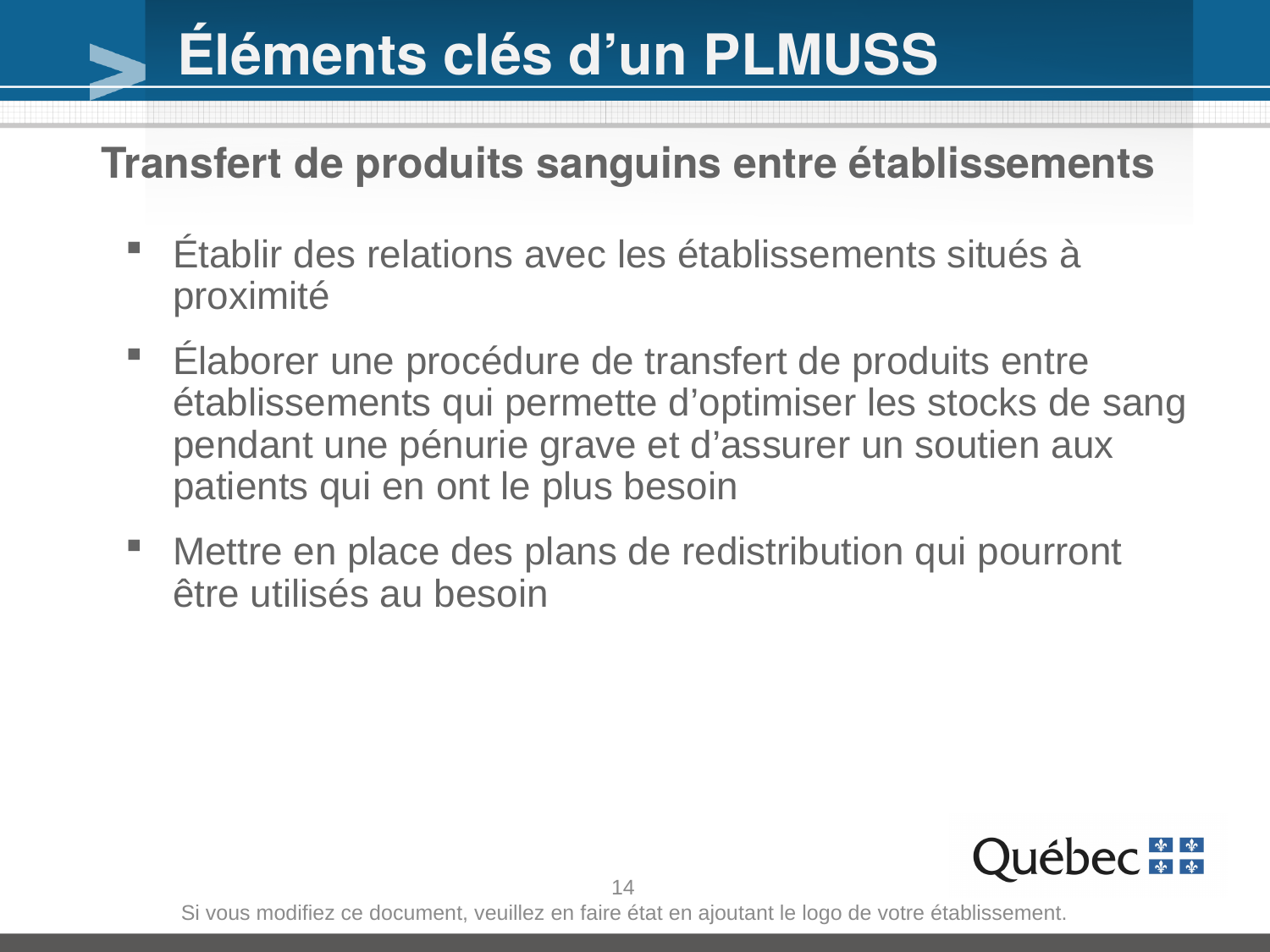

Éléments clés d’un PLMUSS
# Transfert de produits sanguins entre établissements
Établir des relations avec les établissements situés à proximité
Élaborer une procédure de transfert de produits entre établissements qui permette d’optimiser les stocks de sang pendant une pénurie grave et d’assurer un soutien aux patients qui en ont le plus besoin
Mettre en place des plans de redistribution qui pourront être utilisés au besoin
14
Si vous modifiez ce document, veuillez en faire état en ajoutant le logo de votre établissement.